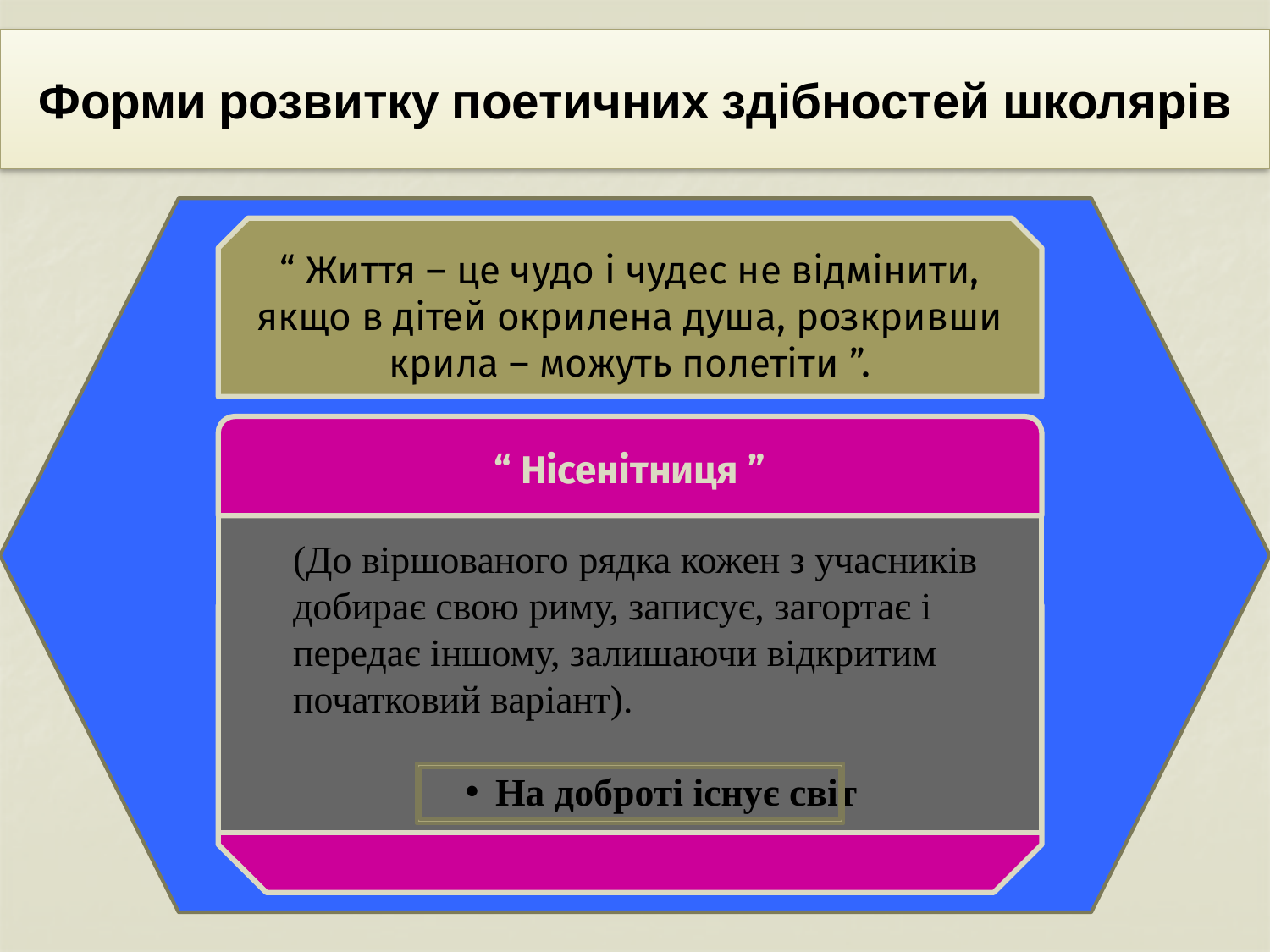

Форми розвитку поетичних здібностей школярів

“ Життя – це чудо і чудес не відмінити, якщо в дітей окрилена душа, розкривши крила – можуть полетіти ”.
“ Нісенітниця ”
(До віршованого рядка кожен з учасників добирає свою риму, записує, загортає і передає іншому, залишаючи відкритим початковий варіант).

На доброті існує світ